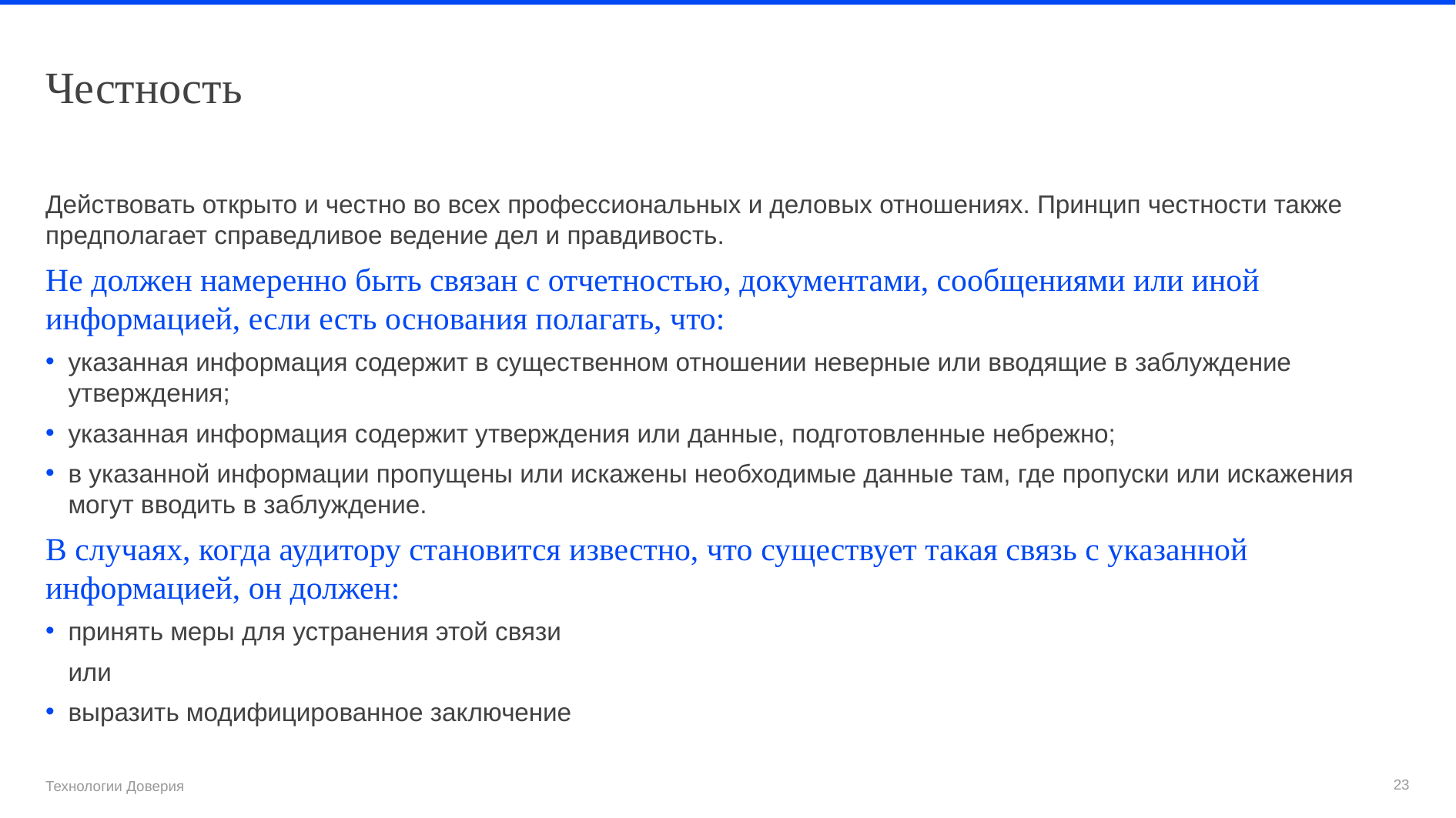

# Честность
Действовать открыто и честно во всех профессиональных и деловых отношениях. Принцип честности также предполагает справедливое ведение дел и правдивость.
Не должен намеренно быть связан с отчетностью, документами, сообщениями или иной информацией, если есть основания полагать, что:
указанная информация содержит в существенном отношении неверные или вводящие в заблуждение утверждения;
указанная информация содержит утверждения или данные, подготовленные небрежно;
в указанной информации пропущены или искажены необходимые данные там, где пропуски или искажения могут вводить в заблуждение.
В случаях, когда аудитору становится известно, что существует такая связь с указанной информацией, он должен:
принять меры для устранения этой связи
или
выразить модифицированное заключение

23